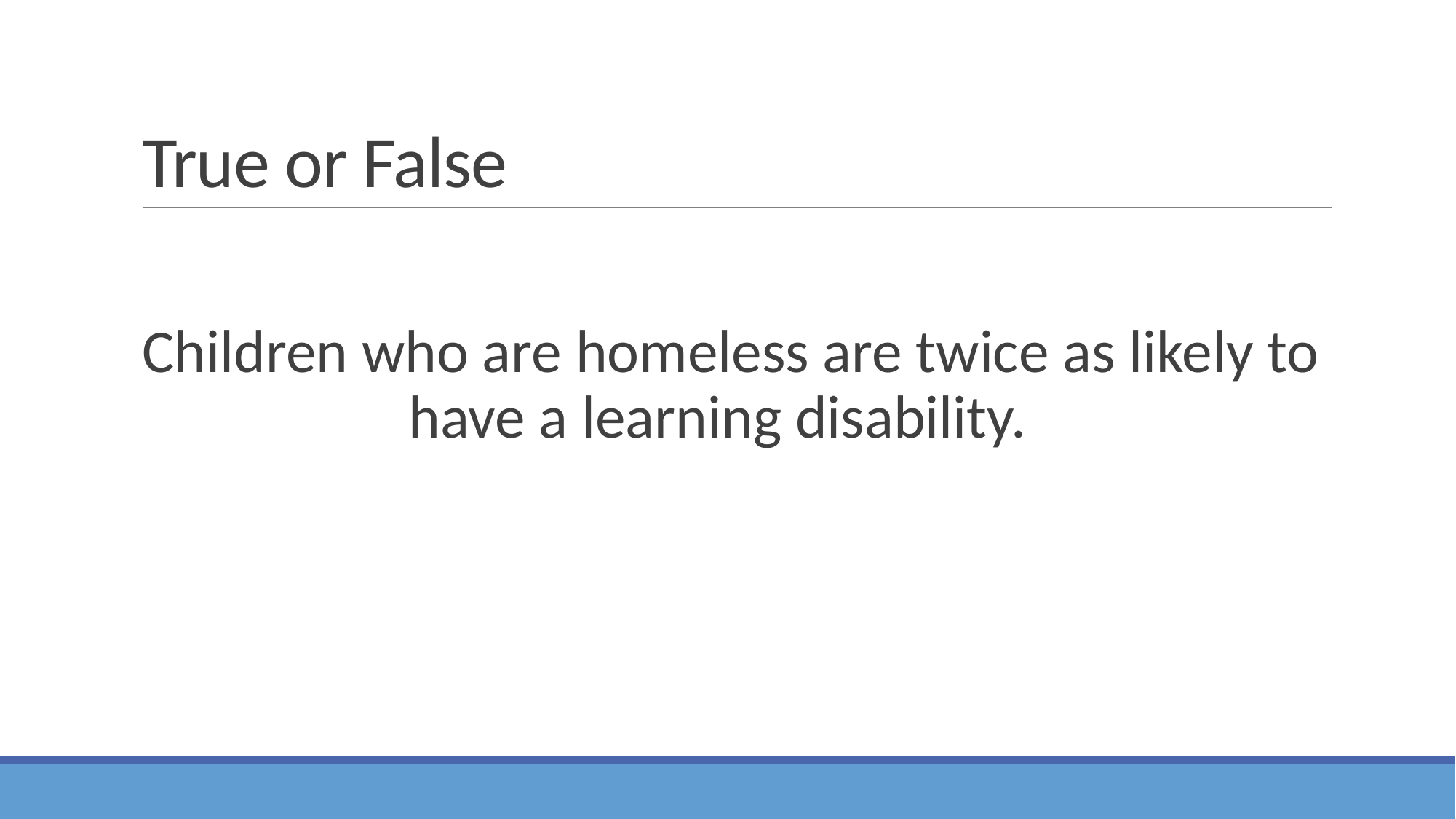

# True or False

Children who are homeless are twice as likely to have a learning disability.